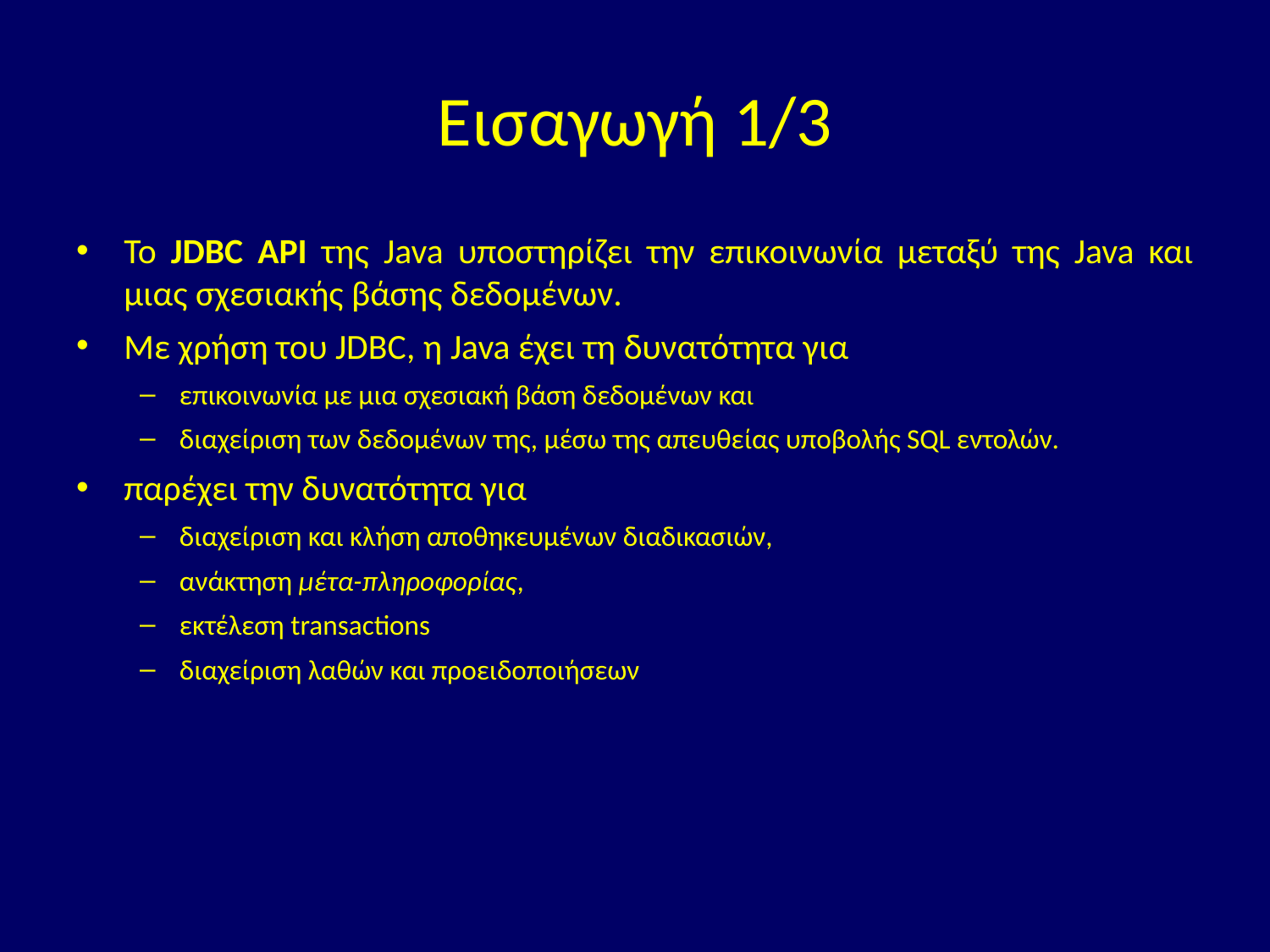

# Εισαγωγή 1/3
To JDBC API της Java υποστηρίζει την επικοινωνία μεταξύ της Java και μιας σχεσιακής βάσης δεδομένων.
Mε χρήση του JDBC, η Java έχει τη δυνατότητα για
επικοινωνία με μια σχεσιακή βάση δεδομένων και
διαχείριση των δεδομένων της, μέσω της απευθείας υποβολής SQL εντολών.
παρέχει την δυνατότητα για
διαχείριση και κλήση αποθηκευμένων διαδικασιών,
ανάκτηση μέτα-πληροφορίας,
εκτέλεση transactions
διαχείριση λαθών και προειδοποιήσεων